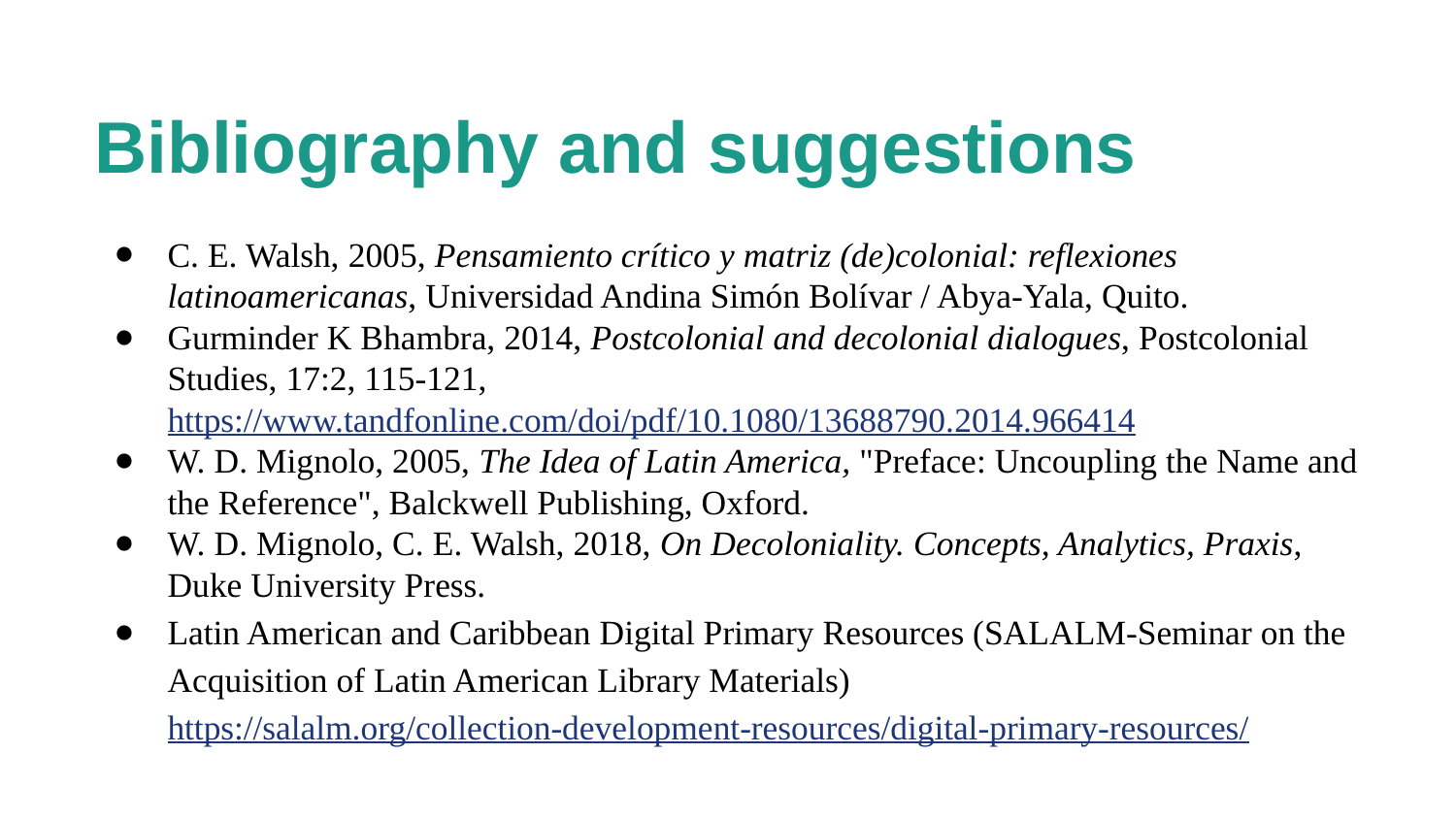

Bibliography and suggestions
C. E. Walsh, 2005, Pensamiento crítico y matriz (de)colonial: reflexiones latinoamericanas, Universidad Andina Simón Bolívar / Abya-Yala, Quito.
Gurminder K Bhambra, 2014, Postcolonial and decolonial dialogues, Postcolonial Studies, 17:2, 115-121, https://www.tandfonline.com/doi/pdf/10.1080/13688790.2014.966414
W. D. Mignolo, 2005, The Idea of Latin America, "Preface: Uncoupling the Name and the Reference", Balckwell Publishing, Oxford.
W. D. Mignolo, C. E. Walsh, 2018, On Decoloniality. Concepts, Analytics, Praxis, Duke University Press.
Latin American and Caribbean Digital Primary Resources (SALALM-Seminar on the Acquisition of Latin American Library Materials) https://salalm.org/collection-development-resources/digital-primary-resources/